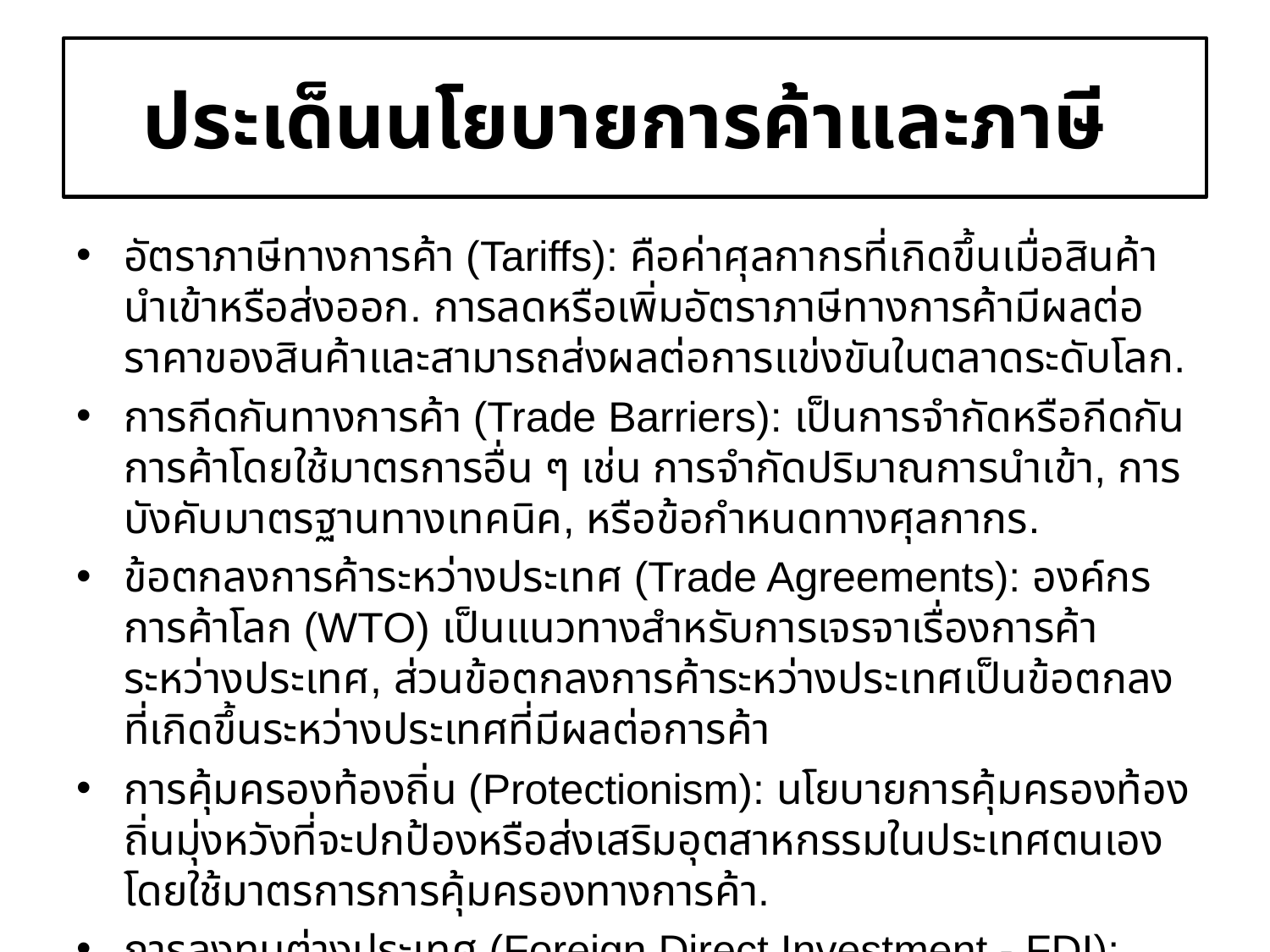

# ประเด็นนโยบายการค้าและภาษี
อัตราภาษีทางการค้า (Tariffs): คือค่าศุลกากรที่เกิดขึ้นเมื่อสินค้านำเข้าหรือส่งออก. การลดหรือเพิ่มอัตราภาษีทางการค้ามีผลต่อราคาของสินค้าและสามารถส่งผลต่อการแข่งขันในตลาดระดับโลก.
การกีดกันทางการค้า (Trade Barriers): เป็นการจำกัดหรือกีดกันการค้าโดยใช้มาตรการอื่น ๆ เช่น การจำกัดปริมาณการนำเข้า, การบังคับมาตรฐานทางเทคนิค, หรือข้อกำหนดทางศุลกากร.
ข้อตกลงการค้าระหว่างประเทศ (Trade Agreements): องค์กรการค้าโลก (WTO) เป็นแนวทางสำหรับการเจรจาเรื่องการค้าระหว่างประเทศ, ส่วนข้อตกลงการค้าระหว่างประเทศเป็นข้อตกลงที่เกิดขึ้นระหว่างประเทศที่มีผลต่อการค้า
การคุ้มครองท้องถิ่น (Protectionism): นโยบายการคุ้มครองท้องถิ่นมุ่งหวังที่จะปกป้องหรือส่งเสริมอุตสาหกรรมในประเทศตนเอง โดยใช้มาตรการการคุ้มครองทางการค้า.
การลงทุนต่างประเทศ (Foreign Direct Investment - FDI): นโยบายการค้ามักมีผลต่อการลงทุนต่างประเทศ, โดยทั้งการเปิดโอกาสและการจำกัดอาจส่งผลต่อการลงทุนข้ามชาติ.